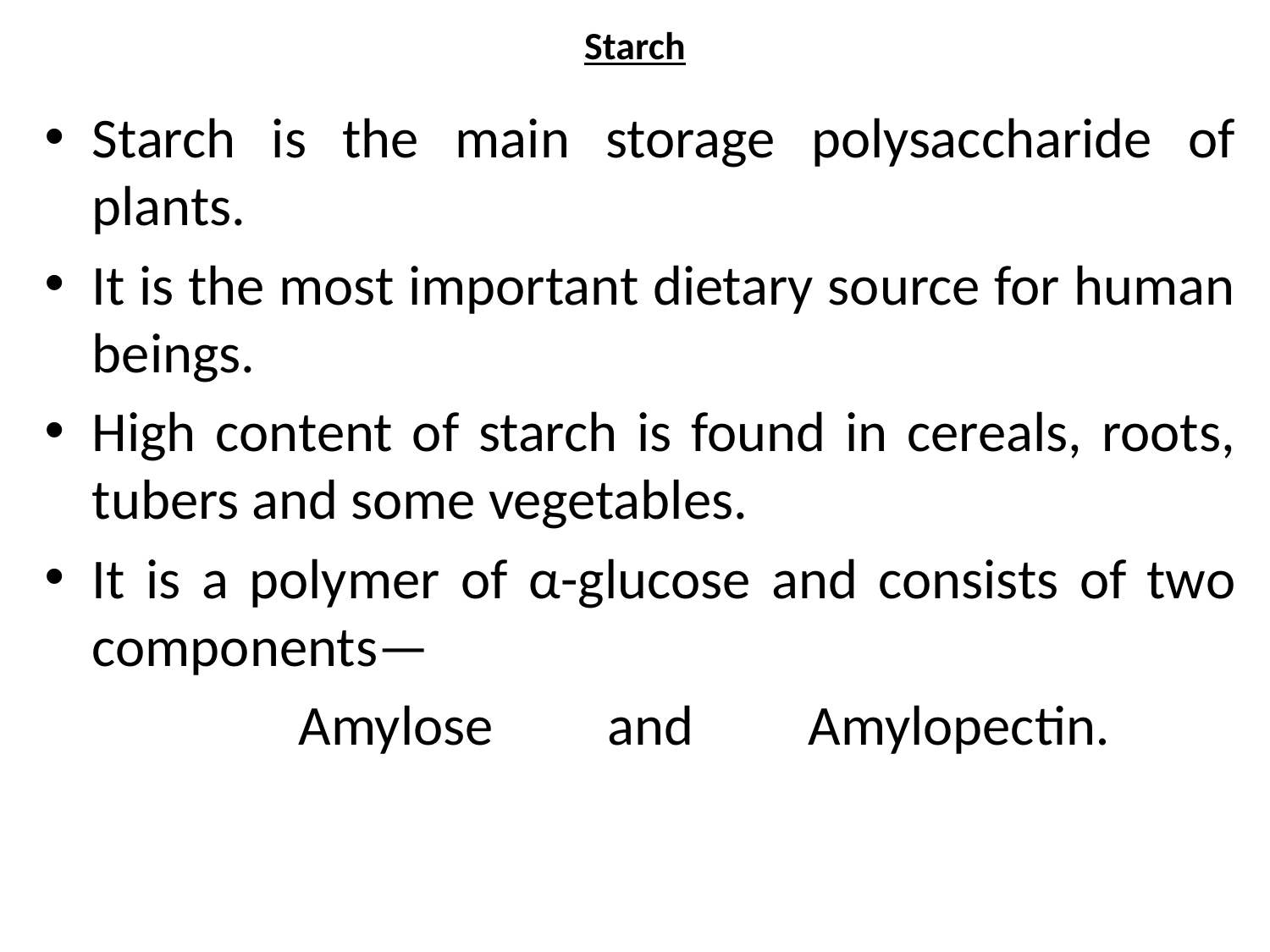

# Starch
Starch is the main storage polysaccharide of plants.
It is the most important dietary source for human beings.
High content of starch is found in cereals, roots, tubers and some vegetables.
It is a polymer of α-glucose and consists of two components—
		Amylose         and         Amylopectin.